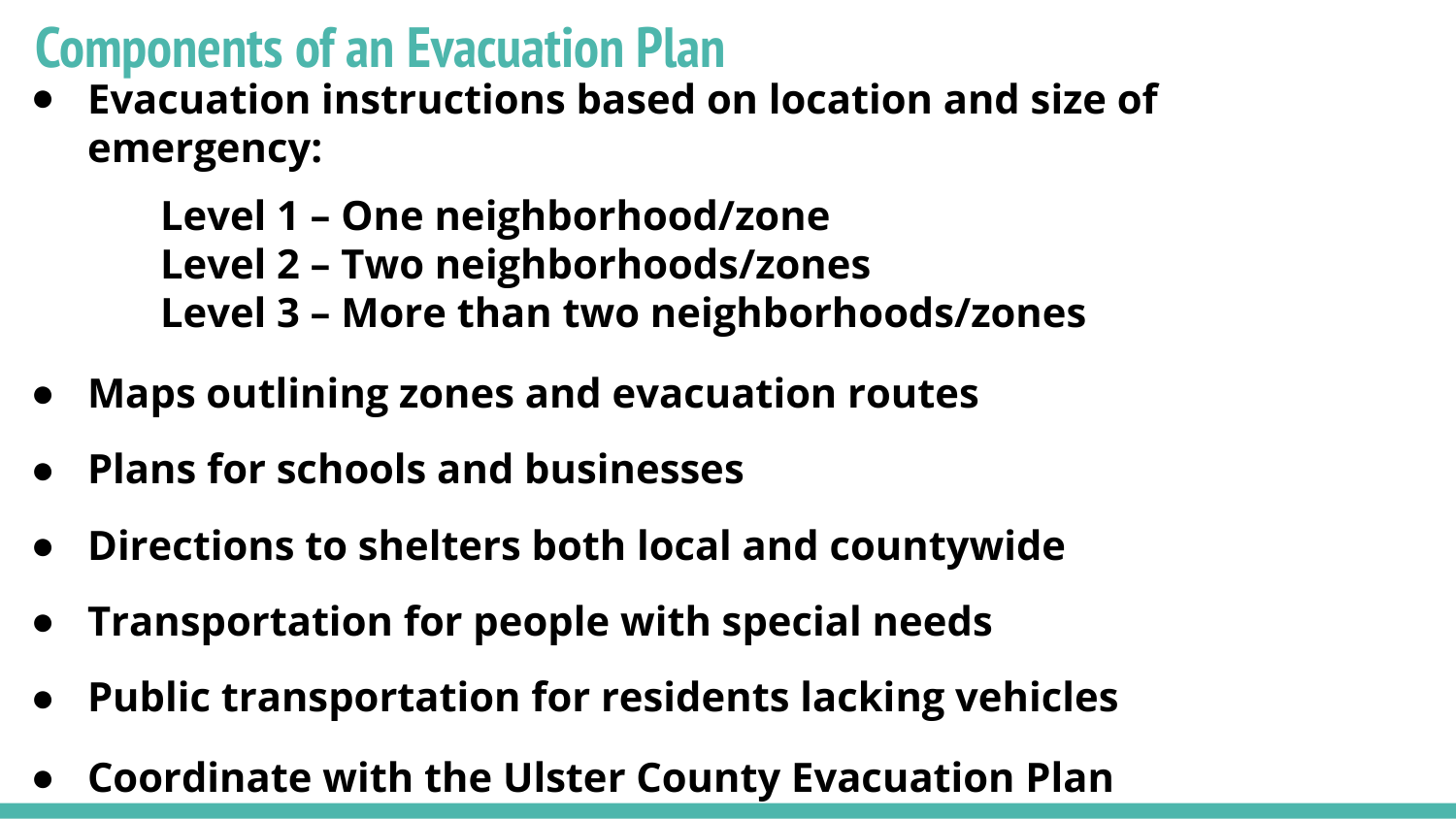

# Components of an Evacuation Plan
Evacuation instructions based on location and size of emergency:
Level 1 – One neighborhood/zone
Level 2 – Two neighborhoods/zones
Level 3 – More than two neighborhoods/zones
Maps outlining zones and evacuation routes
Plans for schools and businesses
Directions to shelters both local and countywide
Transportation for people with special needs
Public transportation for residents lacking vehicles
Coordinate with the Ulster County Evacuation Plan